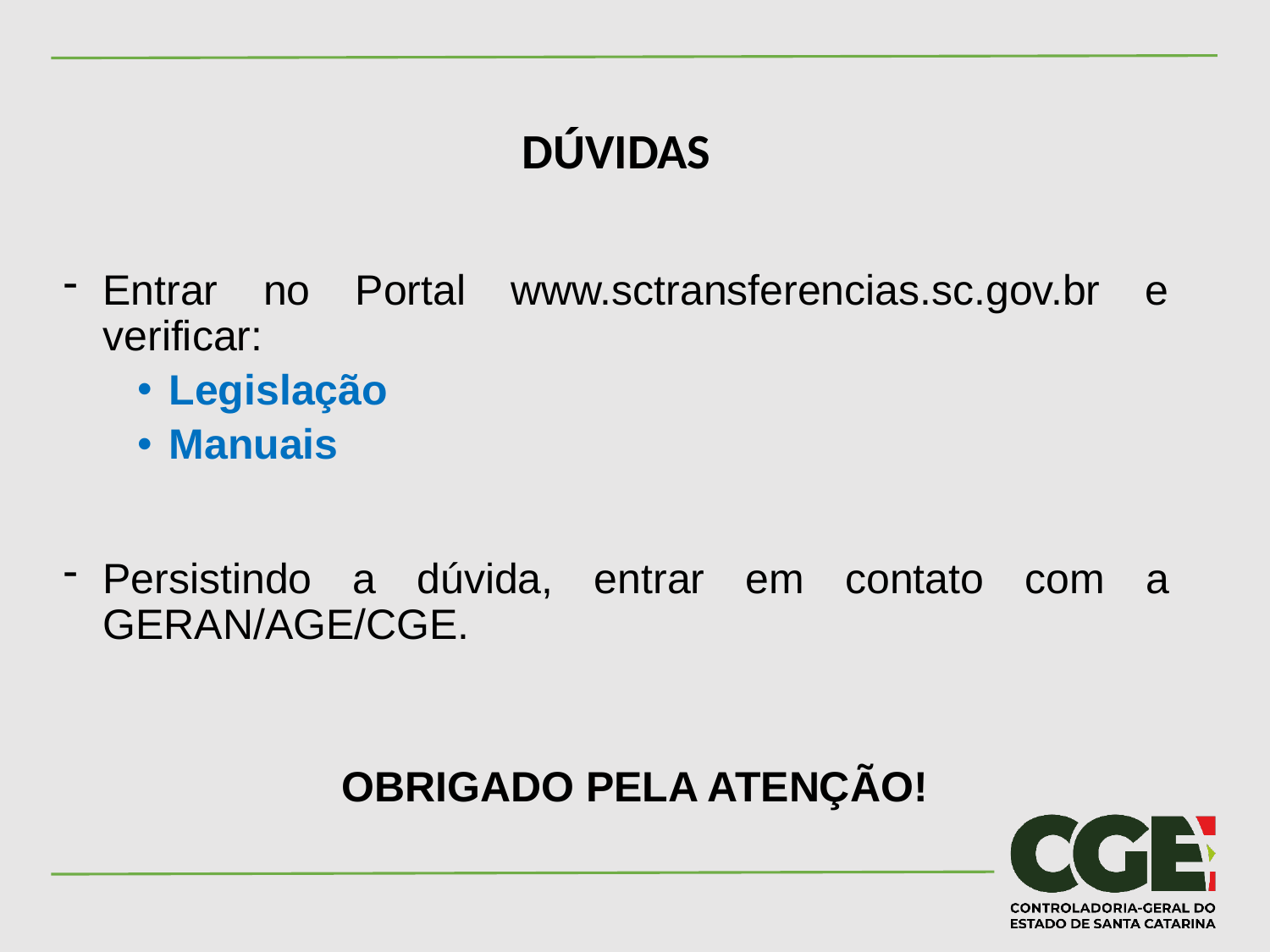

DÚVIDAS

Entrar no Portal www.sctransferencias.sc.gov.br e verificar:
Legislação
Manuais

Persistindo a dúvida, entrar em contato com a GERAN/AGE/CGE.
OBRIGADO PELA ATENÇÃO!